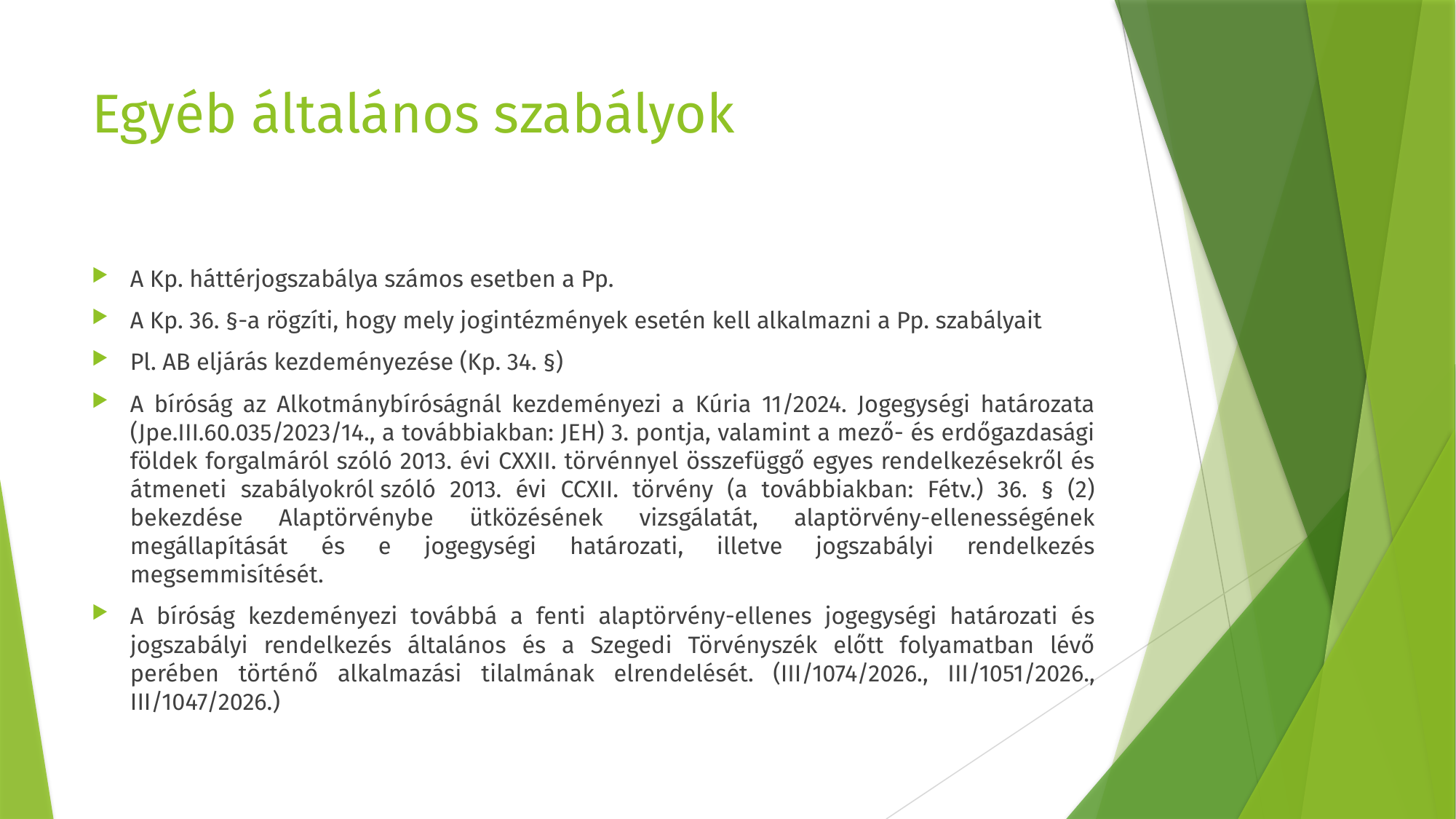

# Egyéb általános szabályok
A Kp. háttérjogszabálya számos esetben a Pp.
A Kp. 36. §-a rögzíti, hogy mely jogintézmények esetén kell alkalmazni a Pp. szabályait
Pl. AB eljárás kezdeményezése (Kp. 34. §)
A bíróság az Alkotmánybíróságnál kezdeményezi a Kúria 11/2024. Jogegységi határozata (Jpe.III.60.035/2023/14., a továbbiakban: JEH) 3. pontja, valamint a mező- és erdőgazdasági földek forgalmáról szóló 2013. évi CXXII. törvénnyel összefüggő egyes rendelkezésekről és átmeneti szabályokról szóló 2013. évi CCXII. törvény (a továbbiakban: Fétv.) 36. § (2) bekezdése Alaptörvénybe ütközésének vizsgálatát, alaptörvény-ellenességének megállapítását és e jogegységi határozati, illetve jogszabályi rendelkezés megsemmisítését.
A bíróság kezdeményezi továbbá a fenti alaptörvény-ellenes jogegységi határozati és jogszabályi rendelkezés általános és a Szegedi Törvényszék előtt folyamatban lévő perében történő alkalmazási tilalmának elrendelését. (III/1074/2026., III/1051/2026., III/1047/2026.)